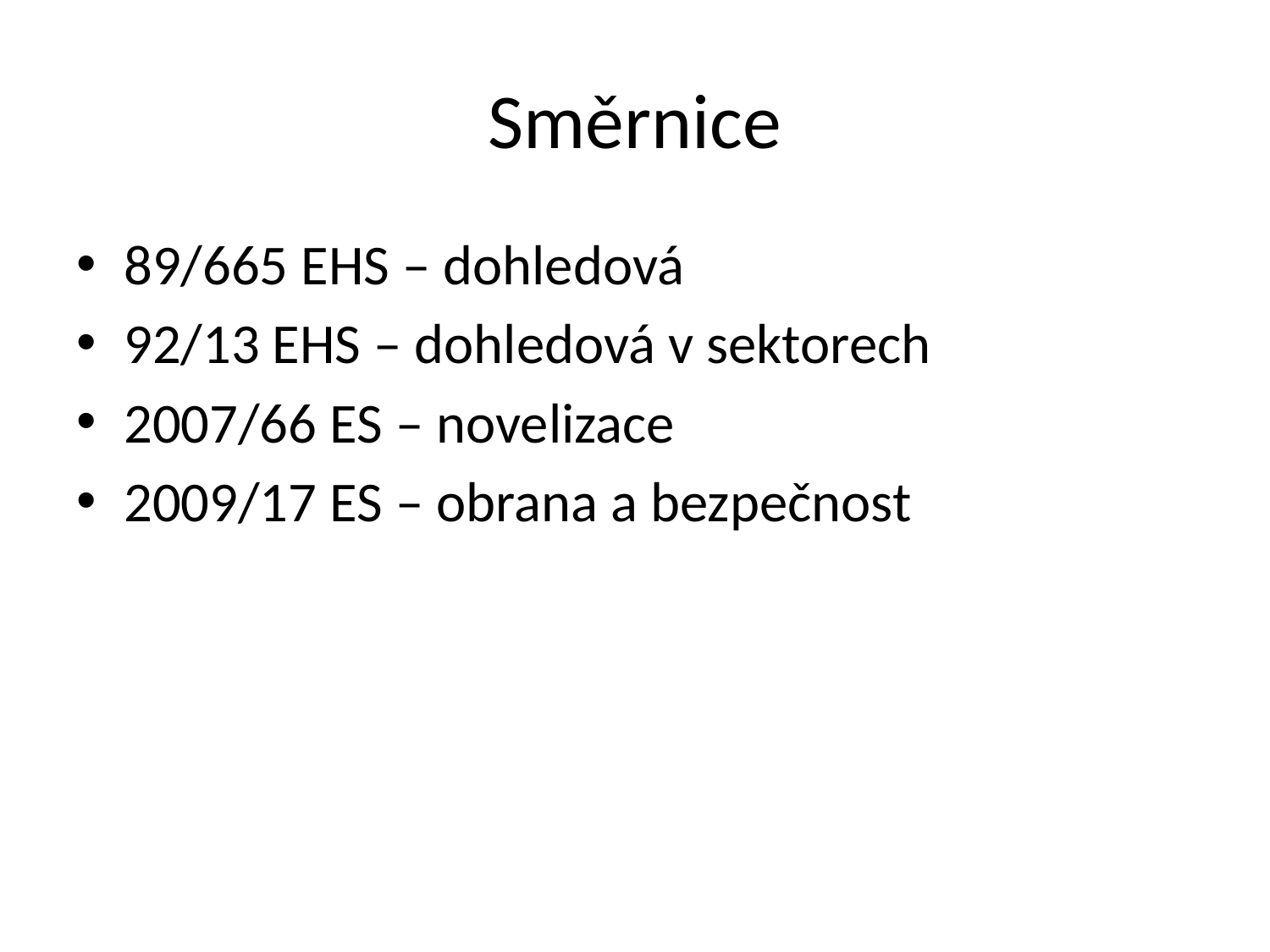

# Směrnice
89/665 EHS – dohledová
92/13 EHS – dohledová v sektorech
2007/66 ES – novelizace
2009/17 ES – obrana a bezpečnost